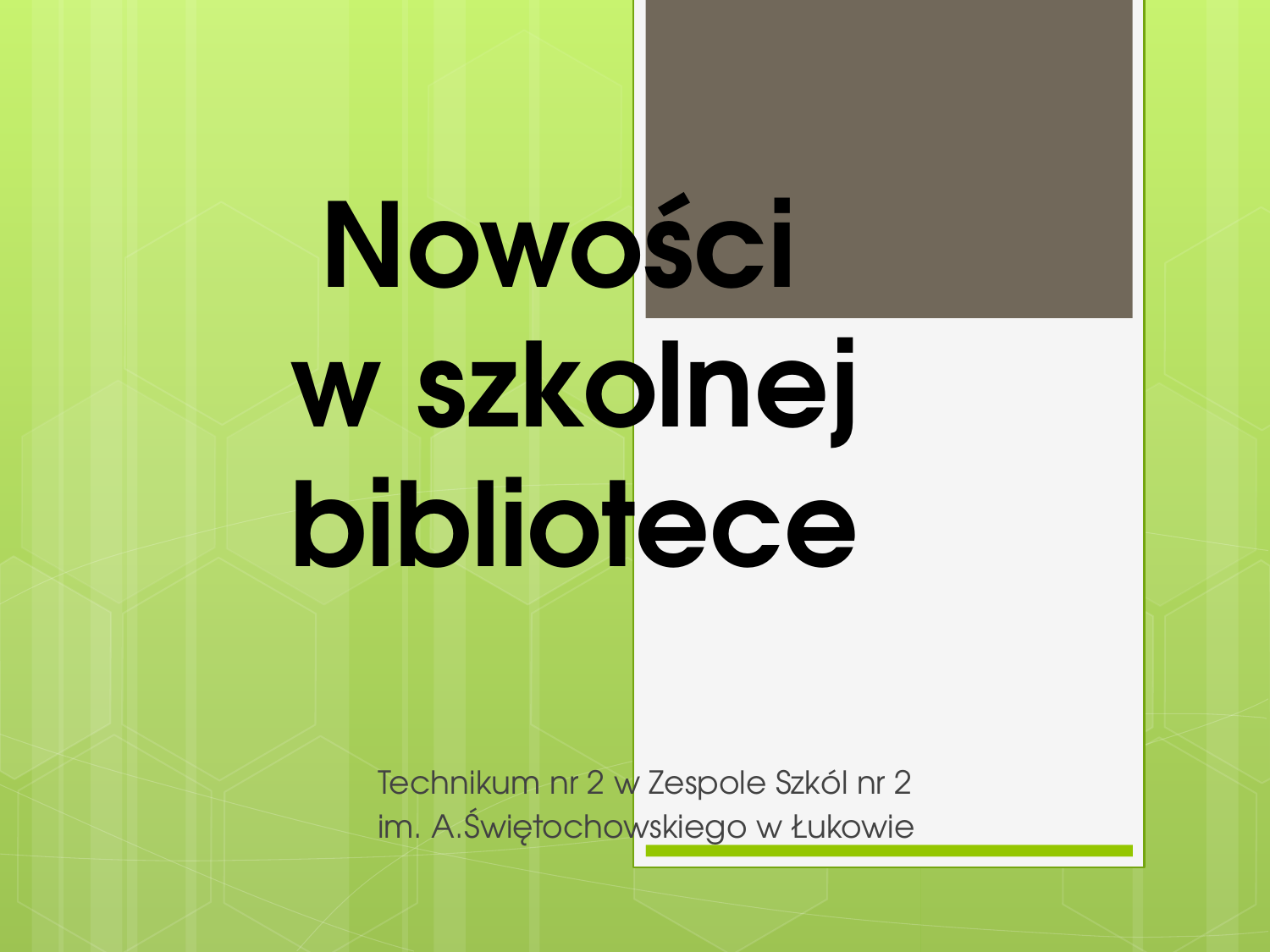

# Nowości w szkolnej bibliotece
Technikum nr 2 w Zespole Szkól nr 2
im. A.Świętochowskiego w Łukowie